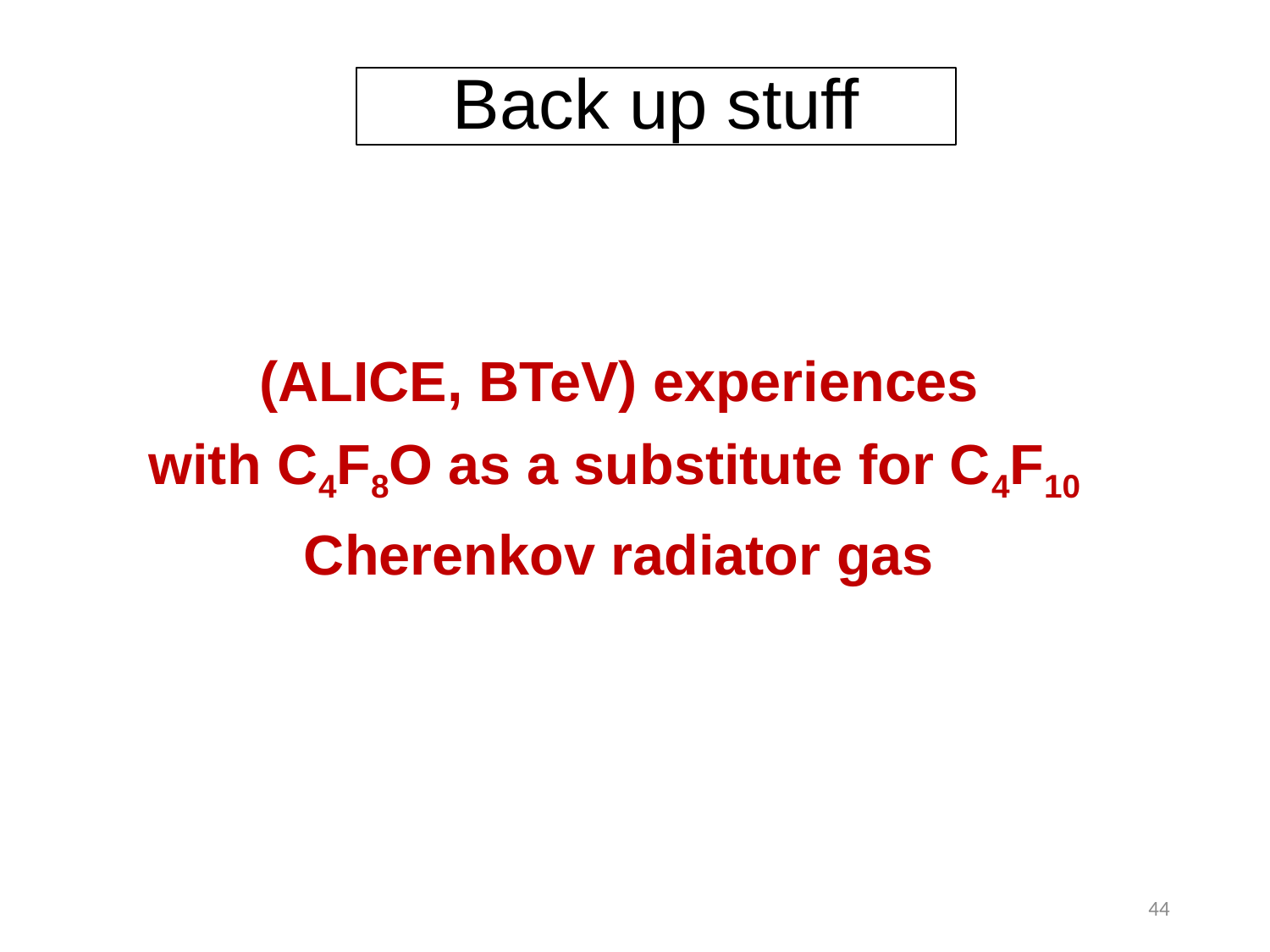

44
# Back up stuff

(ALICE, BTeV) experiences
with C4F8O as a substitute for C4F10
Cherenkov radiator gas

44